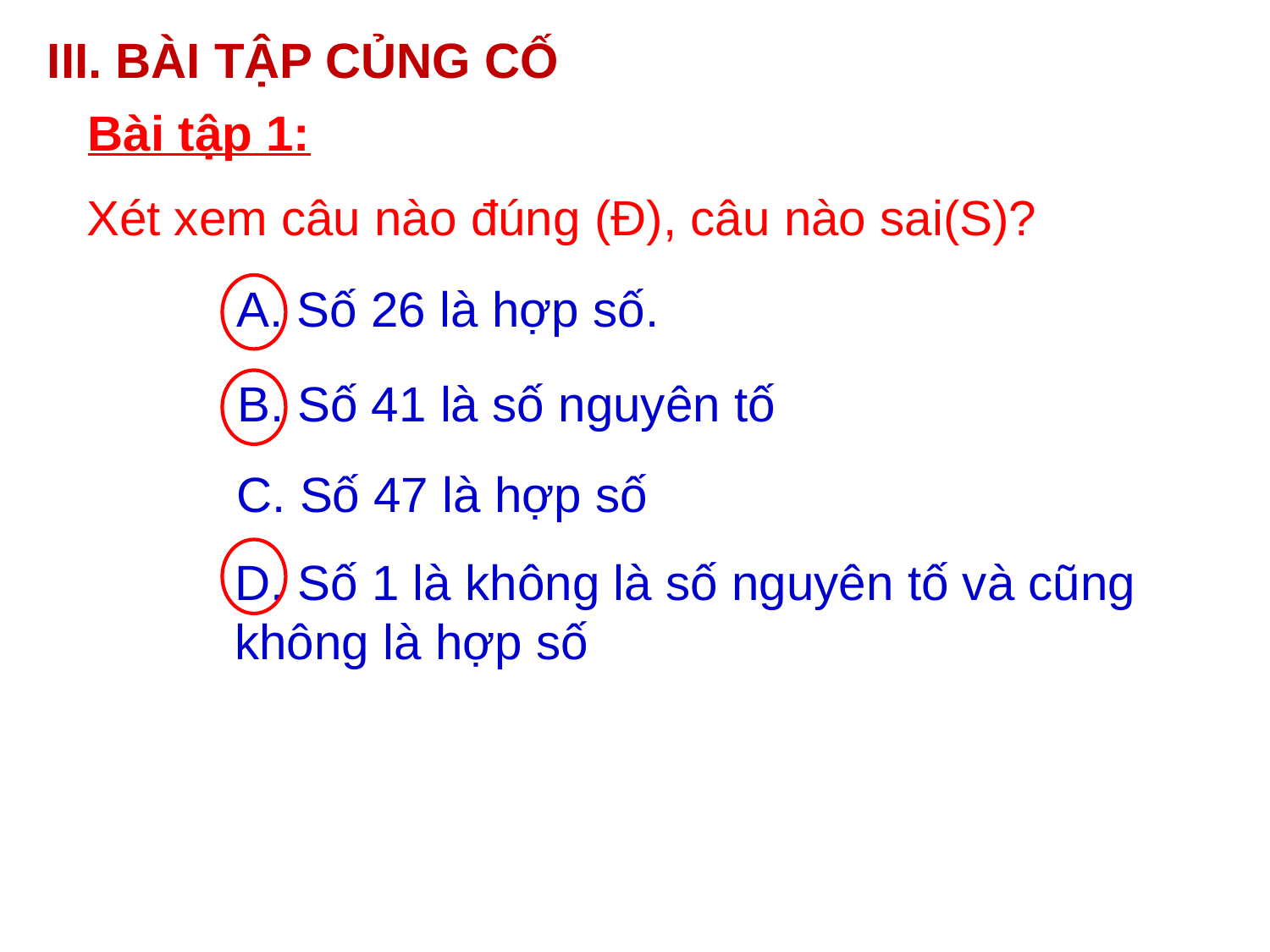

III. BÀI TẬP CỦNG CỐ
Bài tập 1:
Xét xem câu nào đúng (Đ), câu nào sai(S)?
A. Số 26 là hợp số.

B. Số 41 là số nguyên tố

C. Số 47 là hợp số

D. Số 1 là không là số nguyên tố và cũng không là hợp số